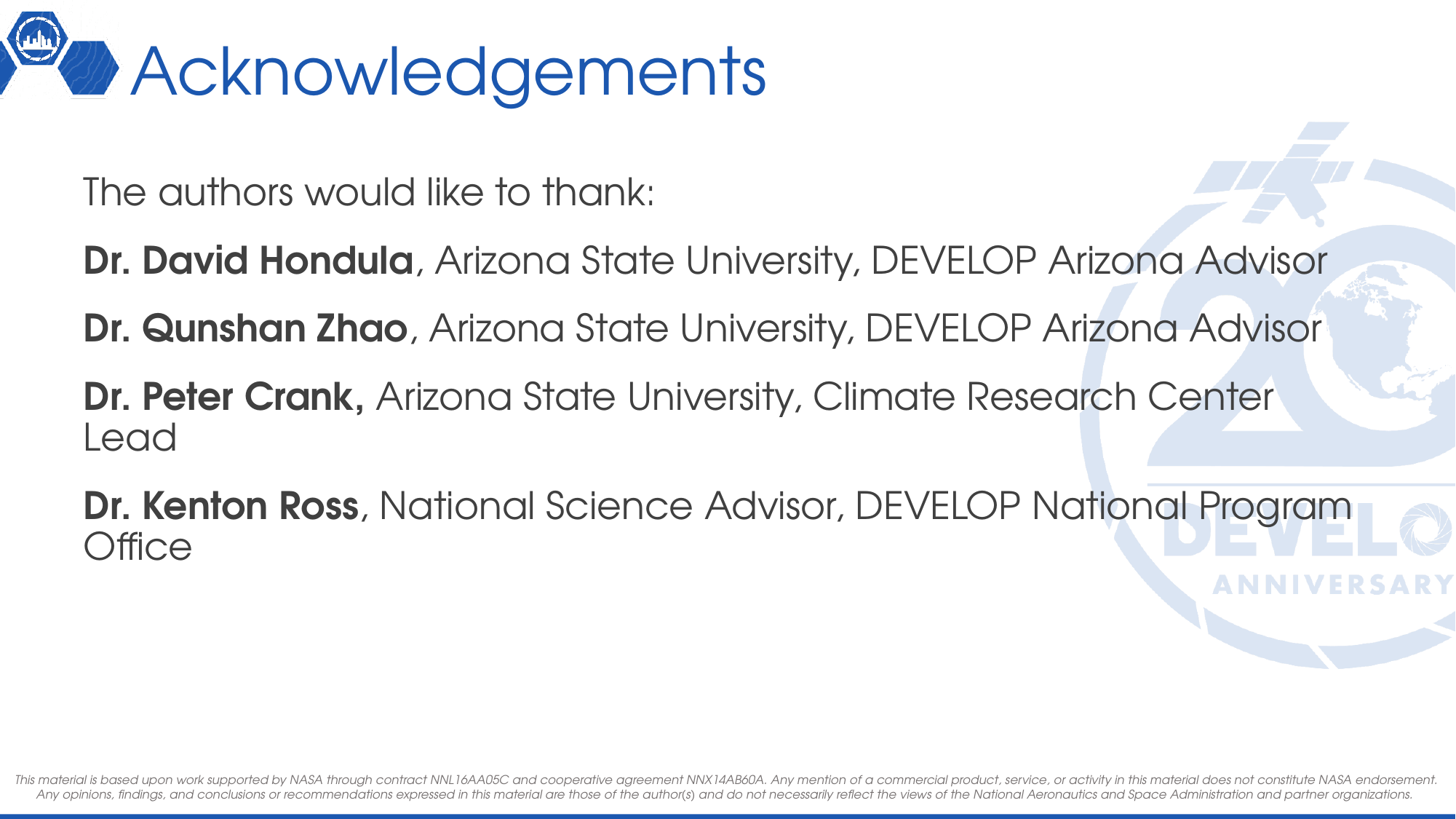

# Acknowledgements
The authors would like to thank:
Dr. David Hondula, Arizona State University, DEVELOP Arizona Advisor
Dr. Qunshan Zhao, Arizona State University, DEVELOP Arizona Advisor
Dr. Peter Crank, Arizona State University, Climate Research Center Lead
Dr. Kenton Ross, National Science Advisor, DEVELOP National Program Office